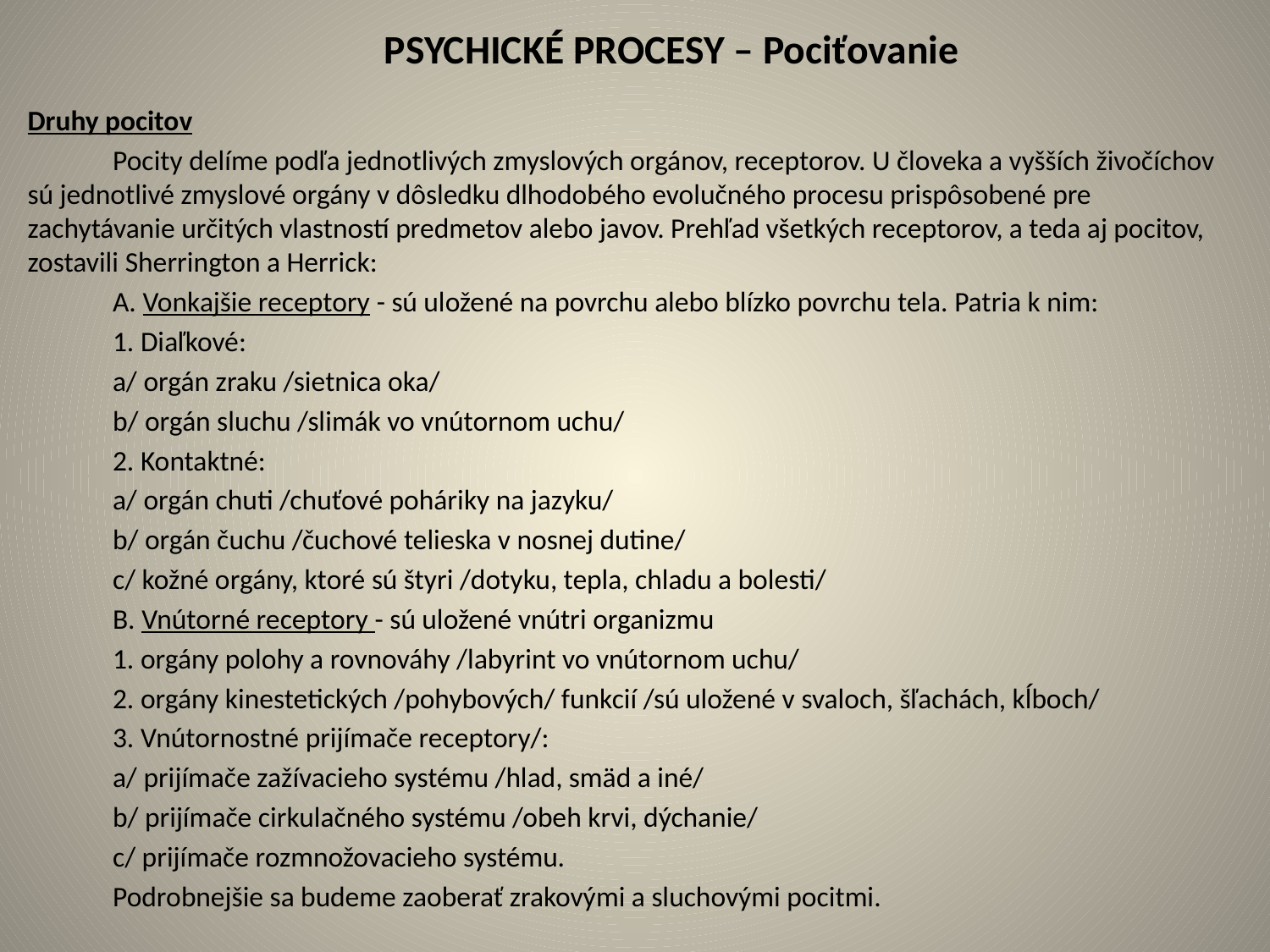

# PSYCHICKÉ PROCESY – Pociťovanie
Druhy pocitov
	Pocity delíme podľa jednotlivých zmyslových orgánov, receptorov. U človeka a vyšších živočíchov sú jednotlivé zmyslové orgány v dôsledku dlhodobého evolučného procesu prispôsobené pre zachytávanie určitých vlastností predmetov alebo javov. Prehľad všetkých receptorov, a teda aj pocitov, zostavili Sherrington a Herrick:
	A. Vonkajšie receptory - sú uložené na povrchu alebo blízko povrchu tela. Patria k nim:
	1. Diaľkové:
	a/ orgán zraku /sietnica oka/
	b/ orgán sluchu /slimák vo vnútornom uchu/
	2. Kontaktné:
	a/ orgán chuti /chuťové poháriky na jazyku/
	b/ orgán čuchu /čuchové telieska v nosnej dutine/
	c/ kožné orgány, ktoré sú štyri /dotyku, tepla, chladu a bolesti/
	B. Vnútorné receptory - sú uložené vnútri organizmu
	1. orgány polohy a rovnováhy /labyrint vo vnútornom uchu/
	2. orgány kinestetických /pohybových/ funkcií /sú uložené v svaloch, šľachách, kĺboch/
 	3. Vnútornostné prijímače receptory/:
	a/ prijímače zažívacieho systému /hlad, smäd a iné/
	b/ prijímače cirkulačného systému /obeh krvi, dýchanie/
	c/ prijímače rozmnožovacieho systému.
	Podrobnejšie sa budeme zaoberať zrakovými a sluchovými pocitmi.